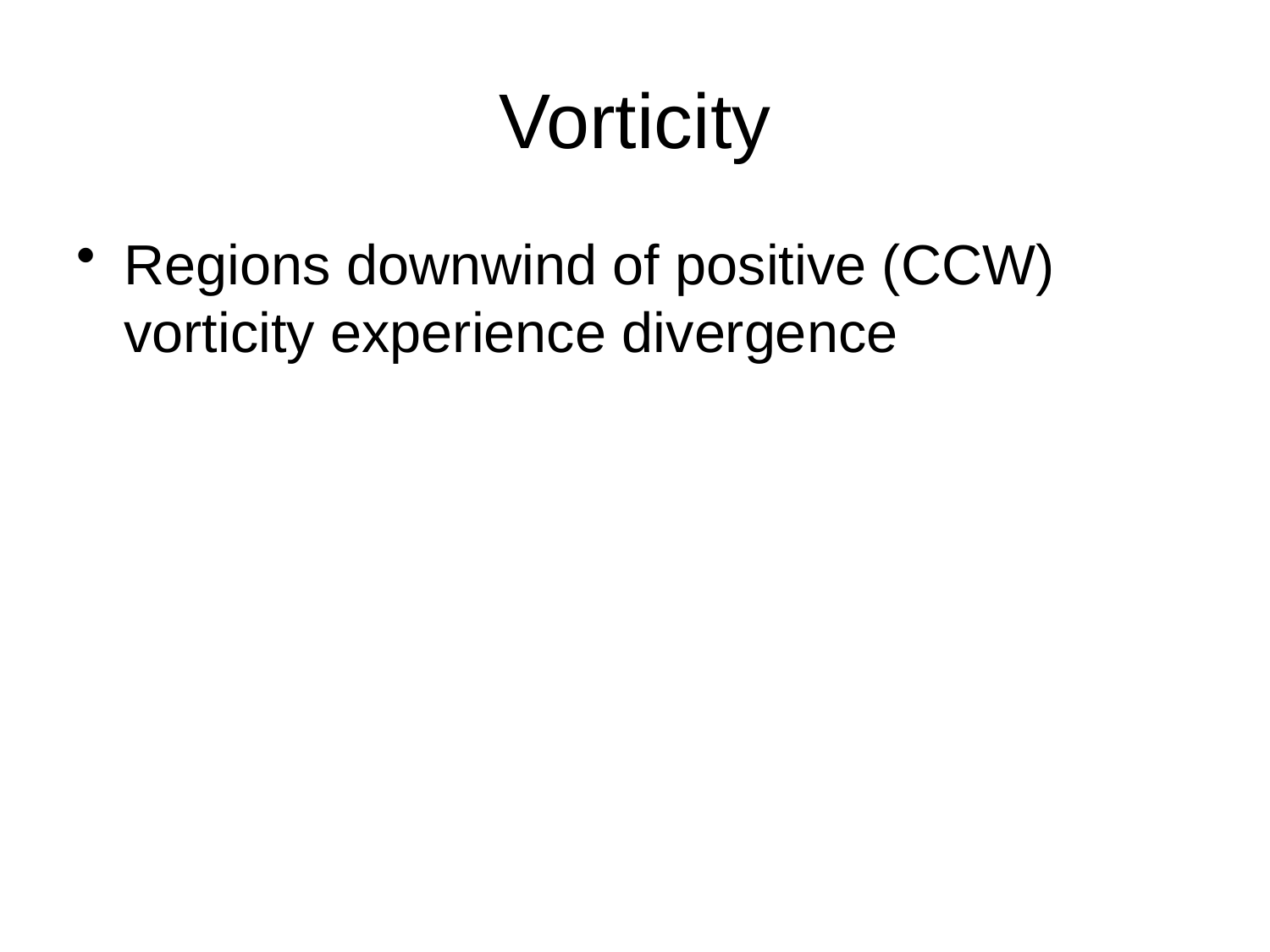

# Vorticity
Regions downwind of positive (CCW) vorticity experience divergence